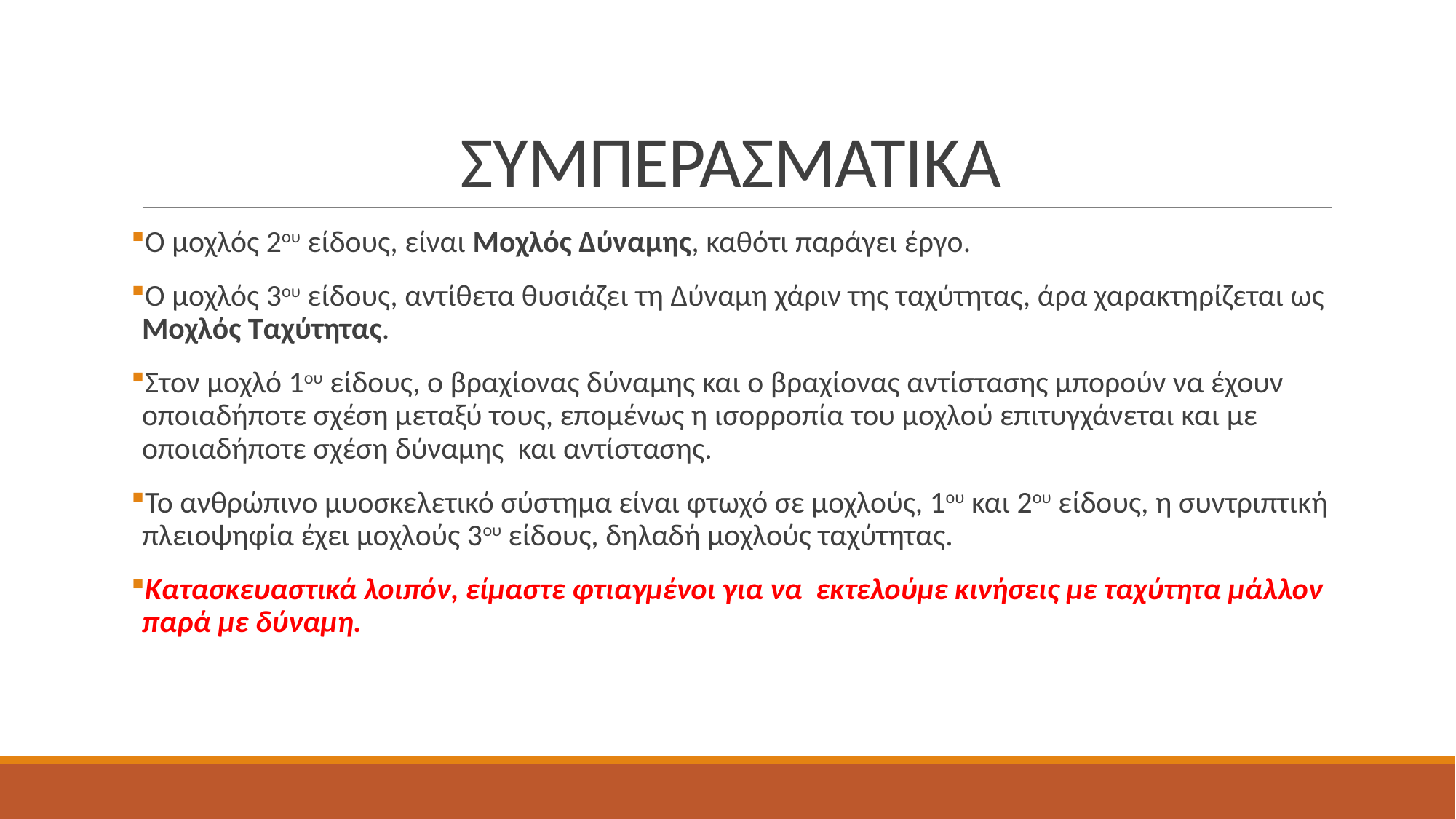

# ΣΥΜΠΕΡΑΣΜΑΤΙΚΑ
Ο μοχλός 2ου είδους, είναι Μοχλός Δύναμης, καθότι παράγει έργο.
Ο μοχλός 3ου είδους, αντίθετα θυσιάζει τη Δύναμη χάριν της ταχύτητας, άρα χαρακτηρίζεται ως Μοχλός Ταχύτητας.
Στον μοχλό 1ου είδους, ο βραχίονας δύναμης και ο βραχίονας αντίστασης μπορούν να έχουν οποιαδήποτε σχέση μεταξύ τους, επομένως η ισορροπία του μοχλού επιτυγχάνεται και με οποιαδήποτε σχέση δύναμης  και αντίστασης.
Το ανθρώπινο μυοσκελετικό σύστημα είναι φτωχό σε μοχλούς, 1ου και 2ου είδους, η συντριπτική πλειοψηφία έχει μοχλούς 3ου είδους, δηλαδή μοχλούς ταχύτητας.
Κατασκευαστικά λοιπόν, είμαστε φτιαγμένοι για να  εκτελούμε κινήσεις με ταχύτητα μάλλον παρά με δύναμη.